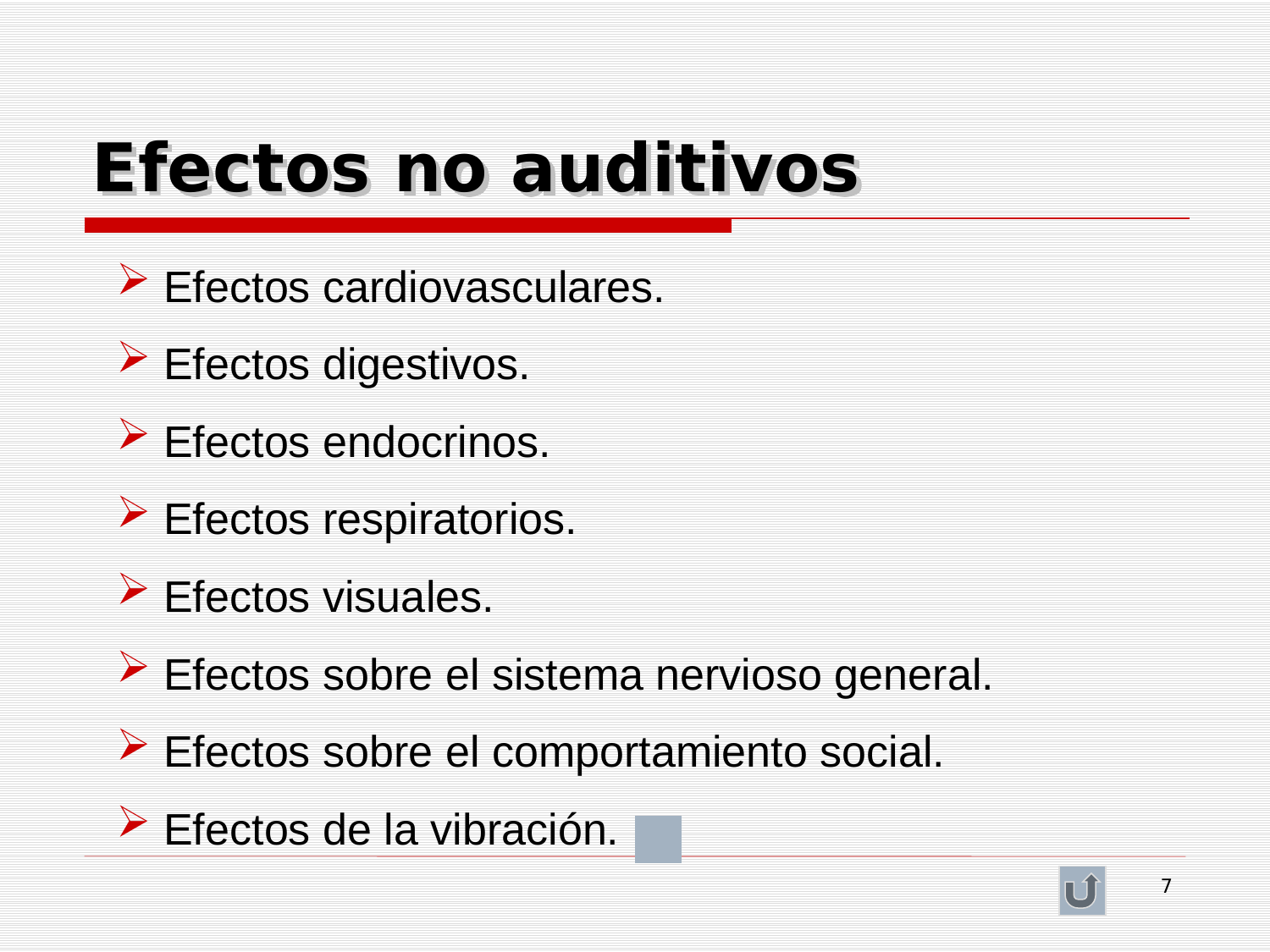

# Efectos no auditivos
 Efectos cardiovasculares.
 Efectos digestivos.
 Efectos endocrinos.
 Efectos respiratorios.
 Efectos visuales.
 Efectos sobre el sistema nervioso general.
 Efectos sobre el comportamiento social.
 Efectos de la vibración.

7